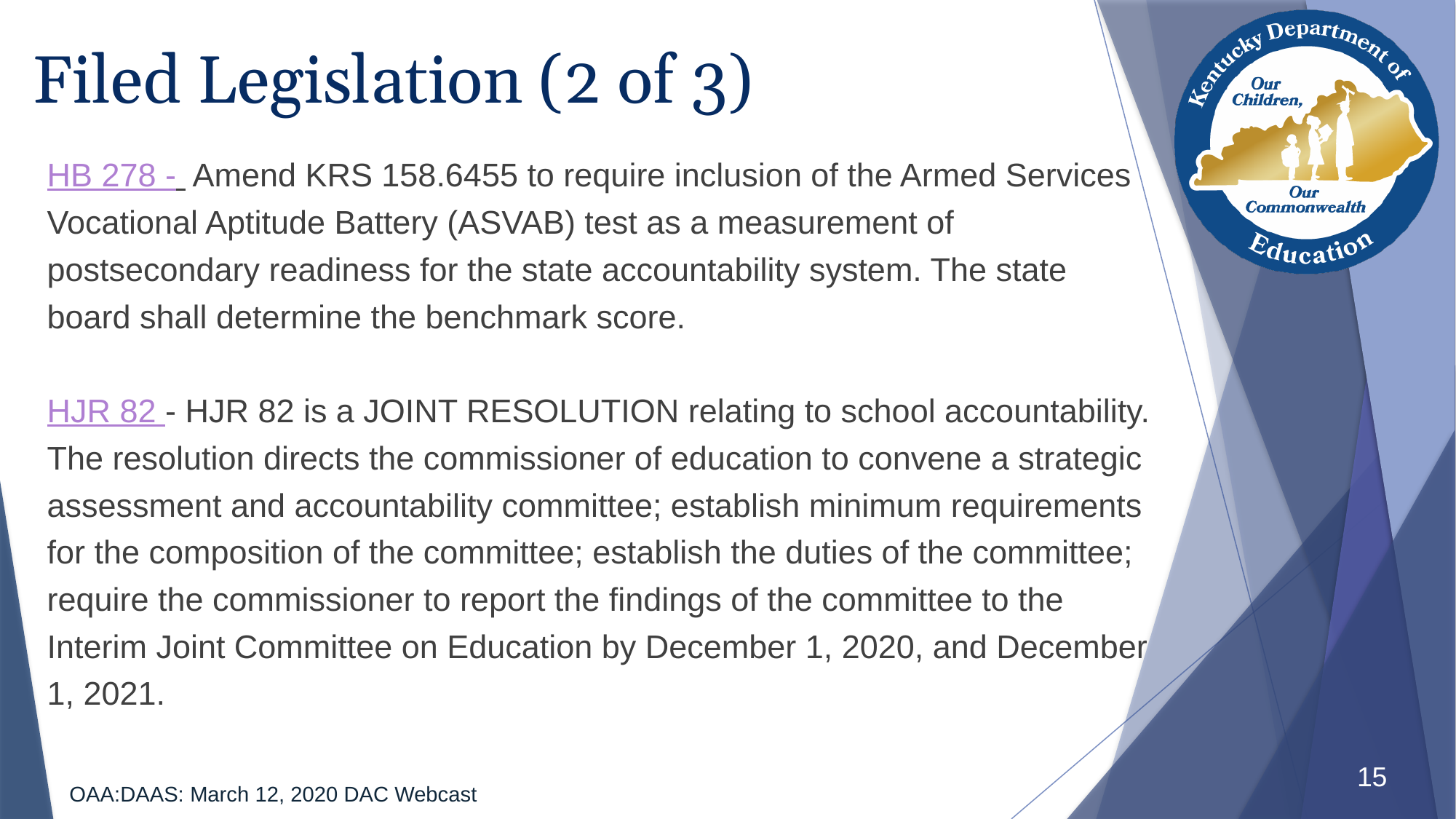

# Filed Legislation (2 of 3)
HB 278 -  Amend KRS 158.6455 to require inclusion of the Armed Services Vocational Aptitude Battery (ASVAB) test as a measurement of postsecondary readiness for the state accountability system. The state board shall determine the benchmark score.

HJR 82 - HJR 82 is a JOINT RESOLUTION relating to school accountability. The resolution directs the commissioner of education to convene a strategic assessment and accountability committee; establish minimum requirements for the composition of the committee; establish the duties of the committee; require the commissioner to report the findings of the committee to the Interim Joint Committee on Education by December 1, 2020, and December 1, 2021.

15
OAA:DAAS: March 12, 2020 DAC Webcast